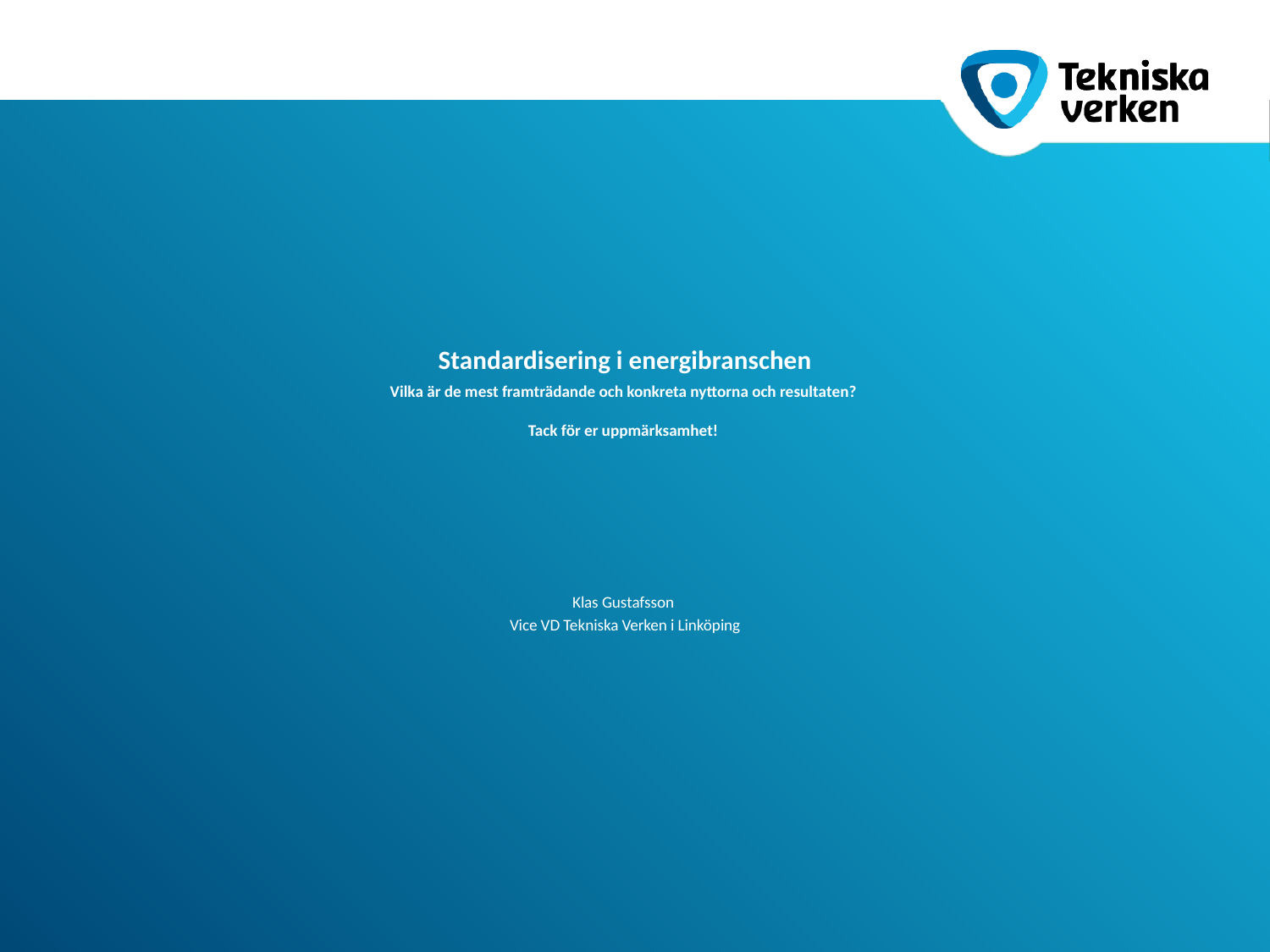

# Standardisering i energibranschen Vilka är de mest framträdande och konkreta nyttorna och resultaten? Tack för er uppmärksamhet!
Klas Gustafsson
Vice VD Tekniska Verken i Linköping